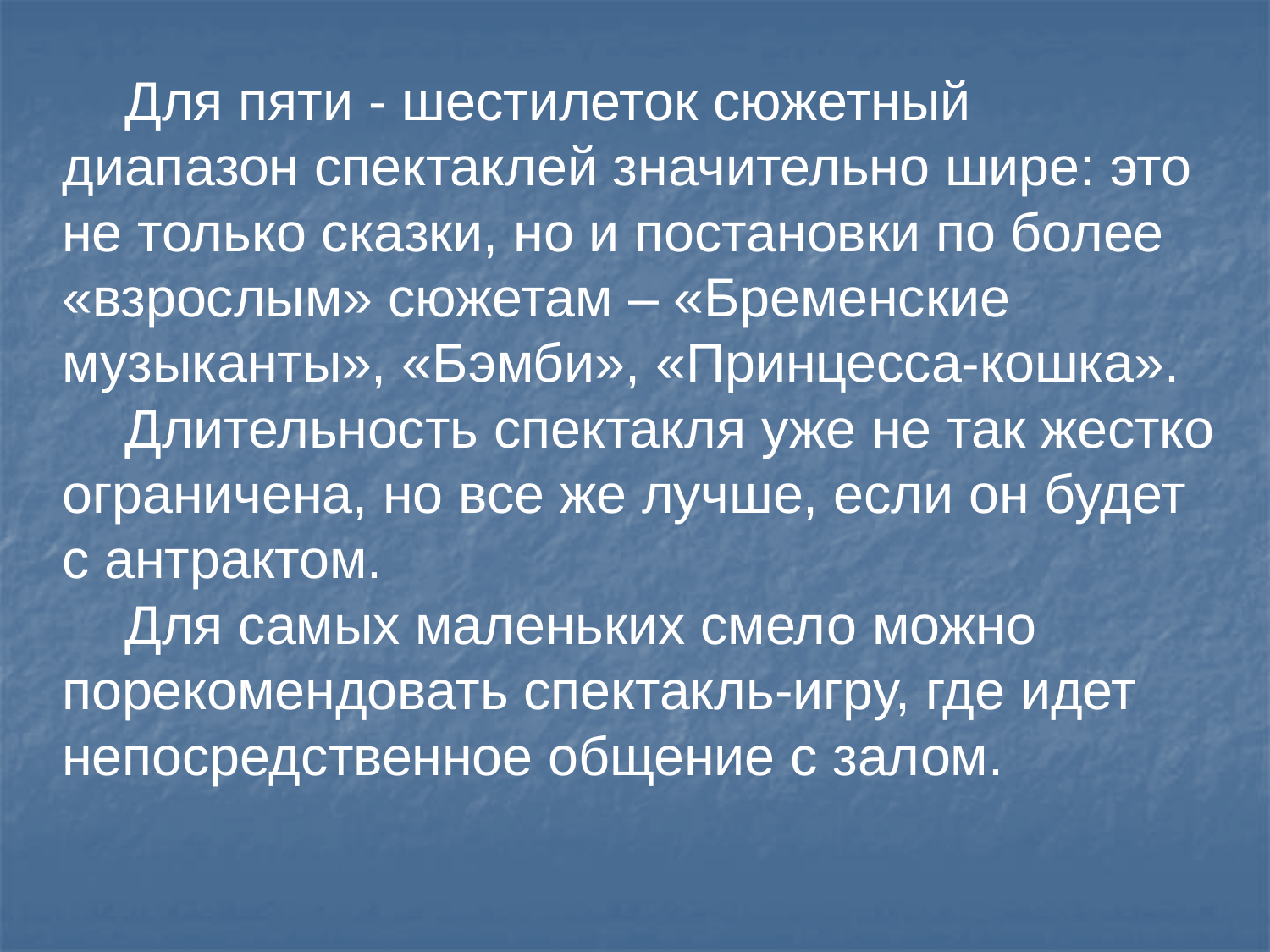

Для пяти - шестилеток сюжетный диапазон спектаклей значительно шире: это не только сказки, но и постановки по более «взрослым» сюжетам – «Бременские музыканты», «Бэмби», «Принцесса-кошка».
Длительность спектакля уже не так жестко ограничена, но все же лучше, если он будет с антрактом.
Для самых маленьких смело можно порекомендовать спектакль-игру, где идет непосредственное общение с залом.